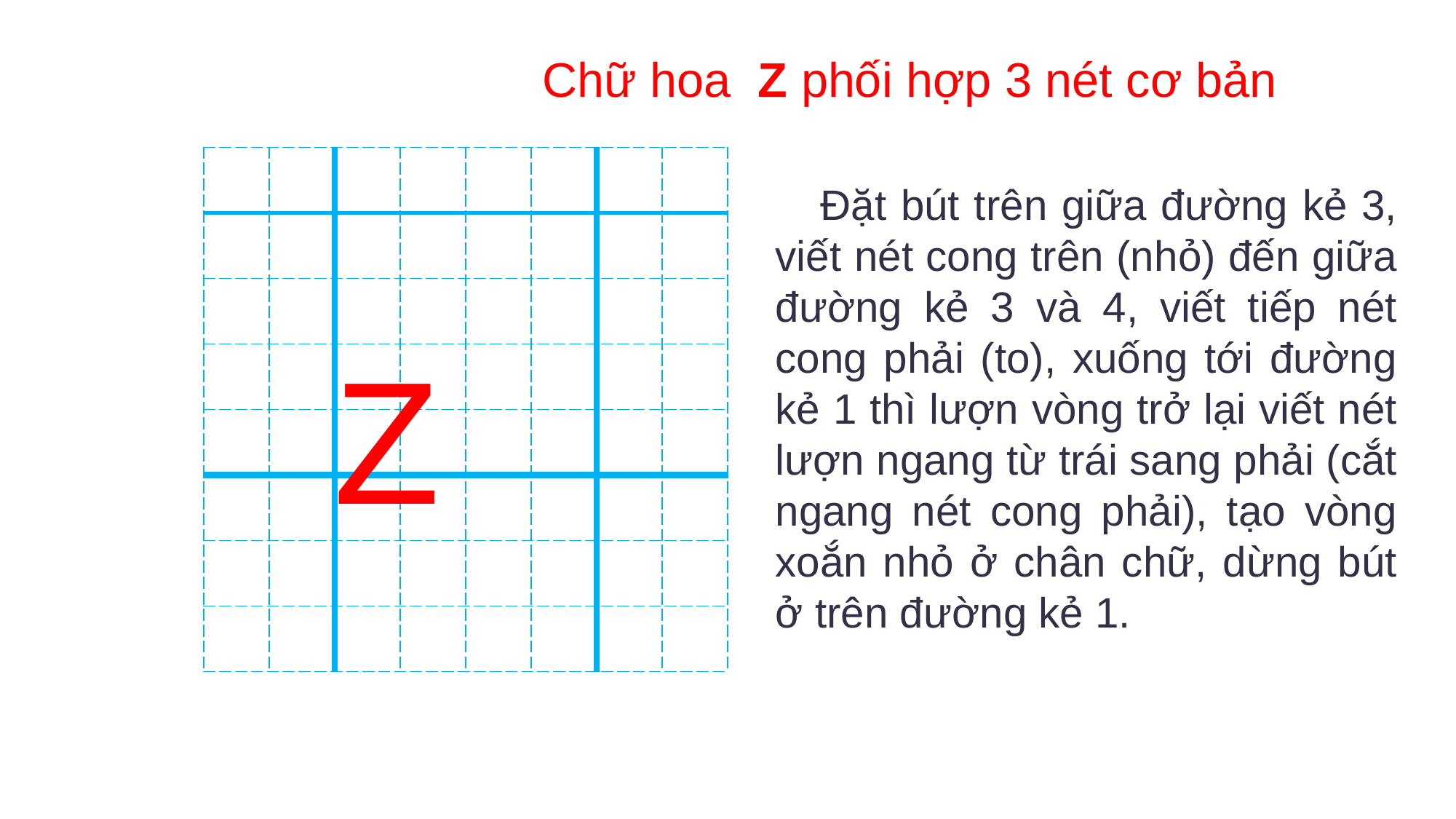

Chữ hoa  Z phối hợp 3 nét cơ bản
|  |  |  |  |  |  |  |  |
| --- | --- | --- | --- | --- | --- | --- | --- |
|  |  |  |  |  |  |  |  |
|  |  |  |  |  |  |  |  |
|  |  |  |  |  |  |  |  |
|  |  |  |  |  |  |  |  |
|  |  |  |  |  |  |  |  |
|  |  |  |  |  |  |  |  |
|  |  |  |  |  |  |  |  |
   Đặt bút trên giữa đường kẻ 3, viết nét cong trên (nhỏ) đến giữa đường kẻ 3 và 4, viết tiếp nét cong phải (to), xuống tới đường kẻ 1 thì lượn vòng trở lại viết nét lượn ngang từ trái sang phải (cắt ngang nét cong phải), tạo vòng xoắn nhỏ ở chân chữ, dừng bút ở trên đường kẻ 1.
Z